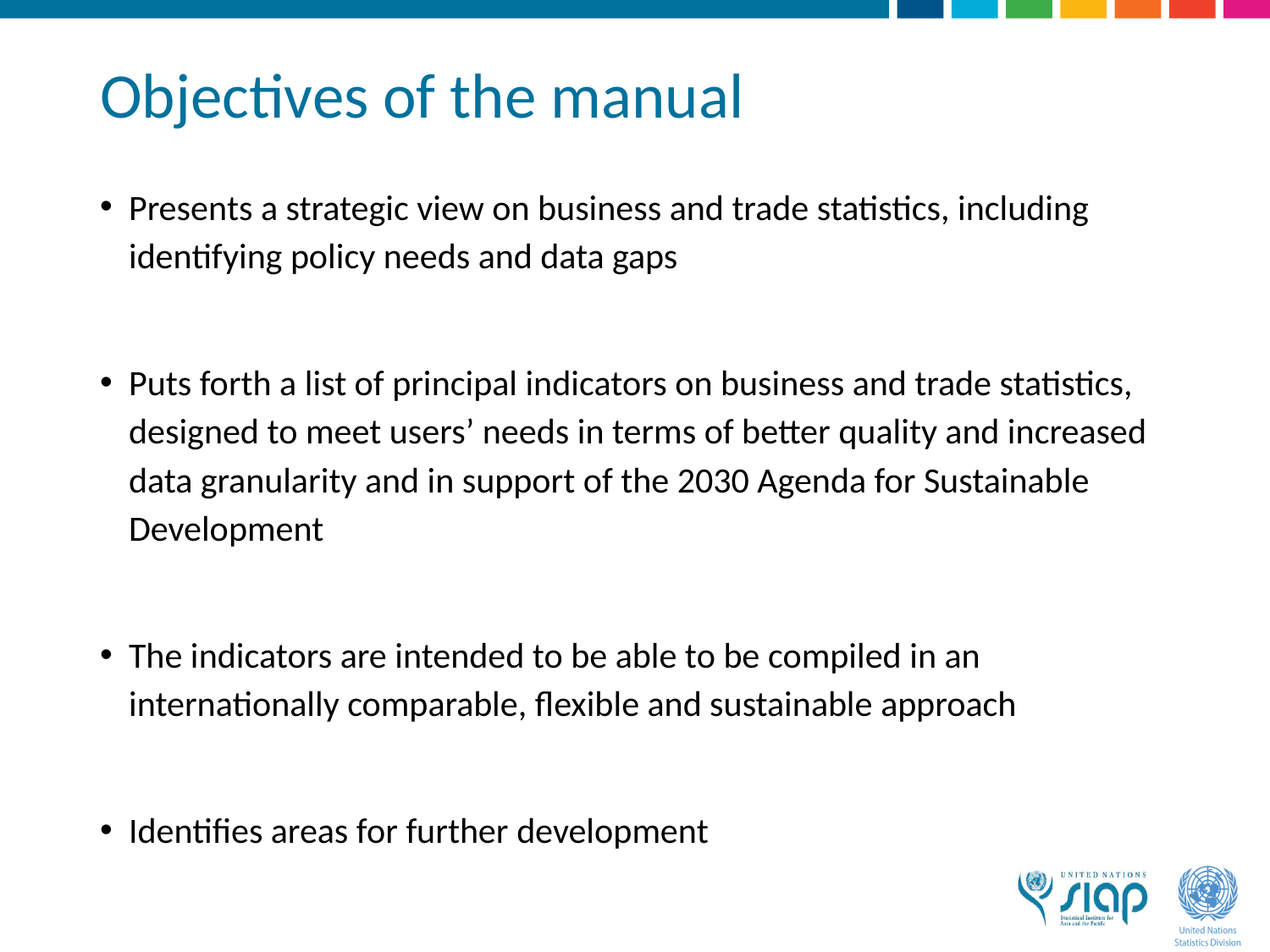

# Objectives of the manual
Presents a strategic view on business and trade statistics, including identifying policy needs and data gaps

Puts forth a list of principal indicators on business and trade statistics, designed to meet users’ needs in terms of better quality and increased data granularity and in support of the 2030 Agenda for Sustainable Development

The indicators are intended to be able to be compiled in an internationally comparable, flexible and sustainable approach

Identifies areas for further development